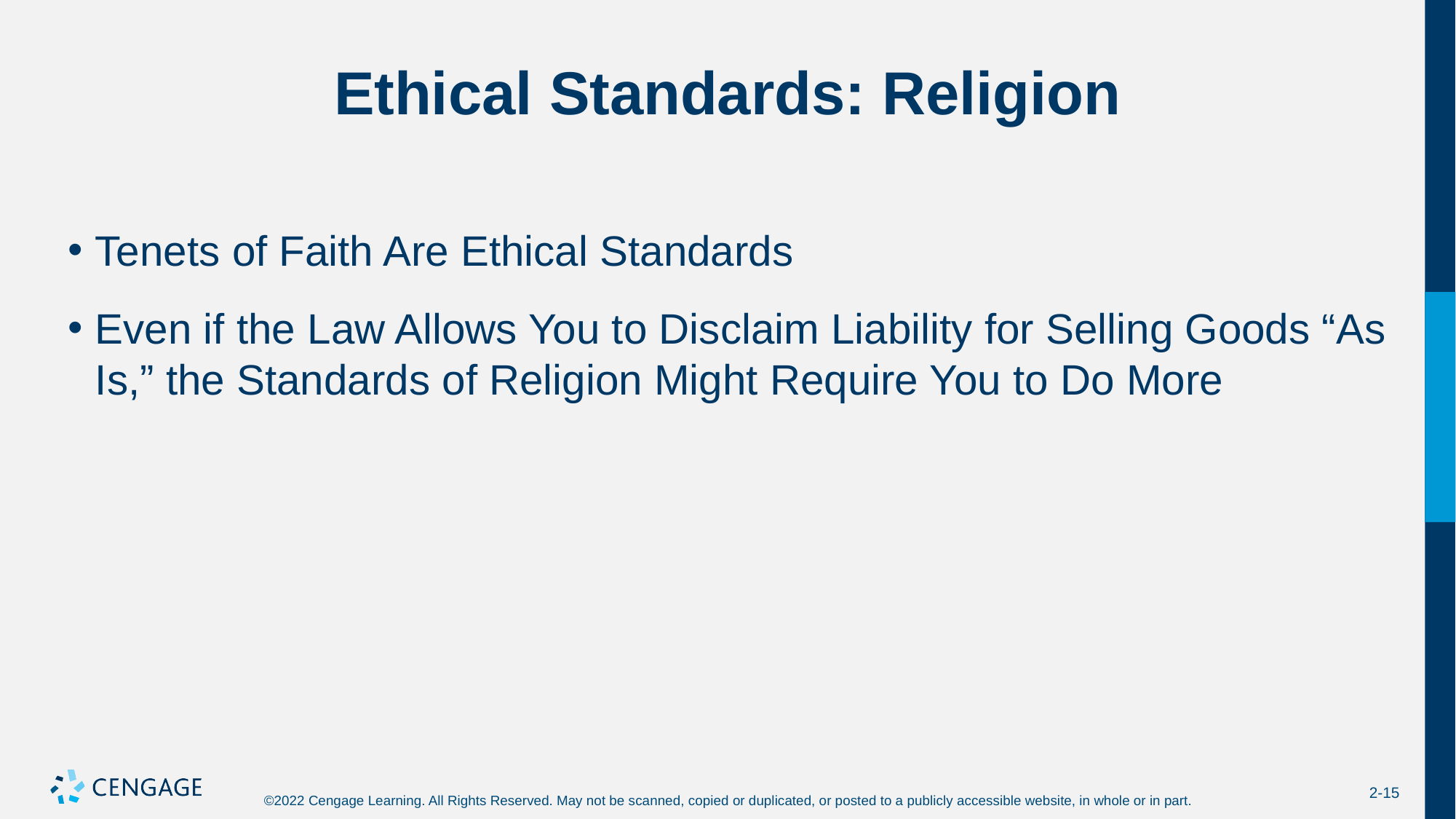

# Ethical Standards: Religion
Tenets of Faith Are Ethical Standards
Even if the Law Allows You to Disclaim Liability for Selling Goods “As Is,” the Standards of Religion Might Require You to Do More